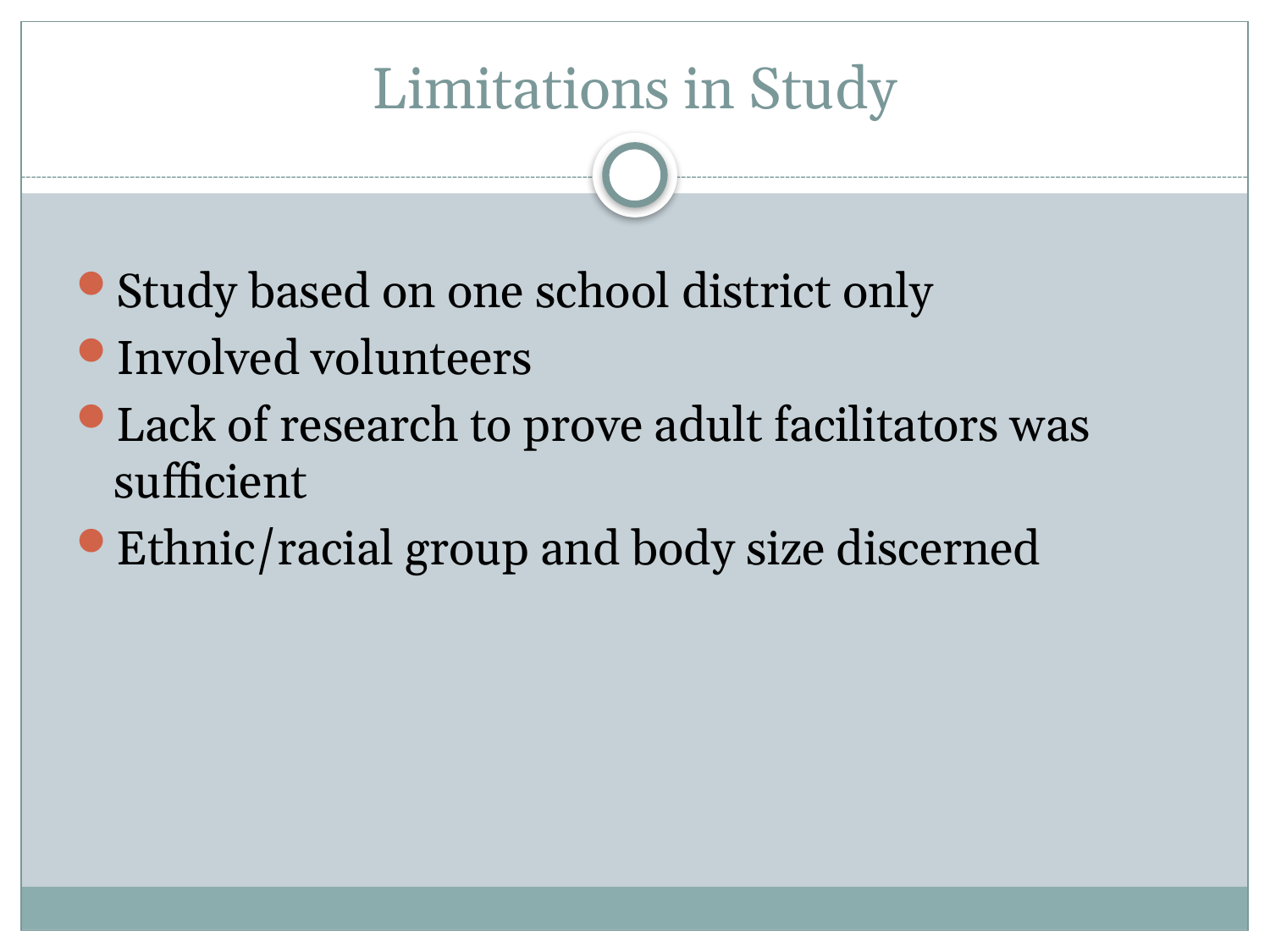

# Limitations in Study
Study based on one school district only
Involved volunteers
Lack of research to prove adult facilitators was sufficient
Ethnic/racial group and body size discerned